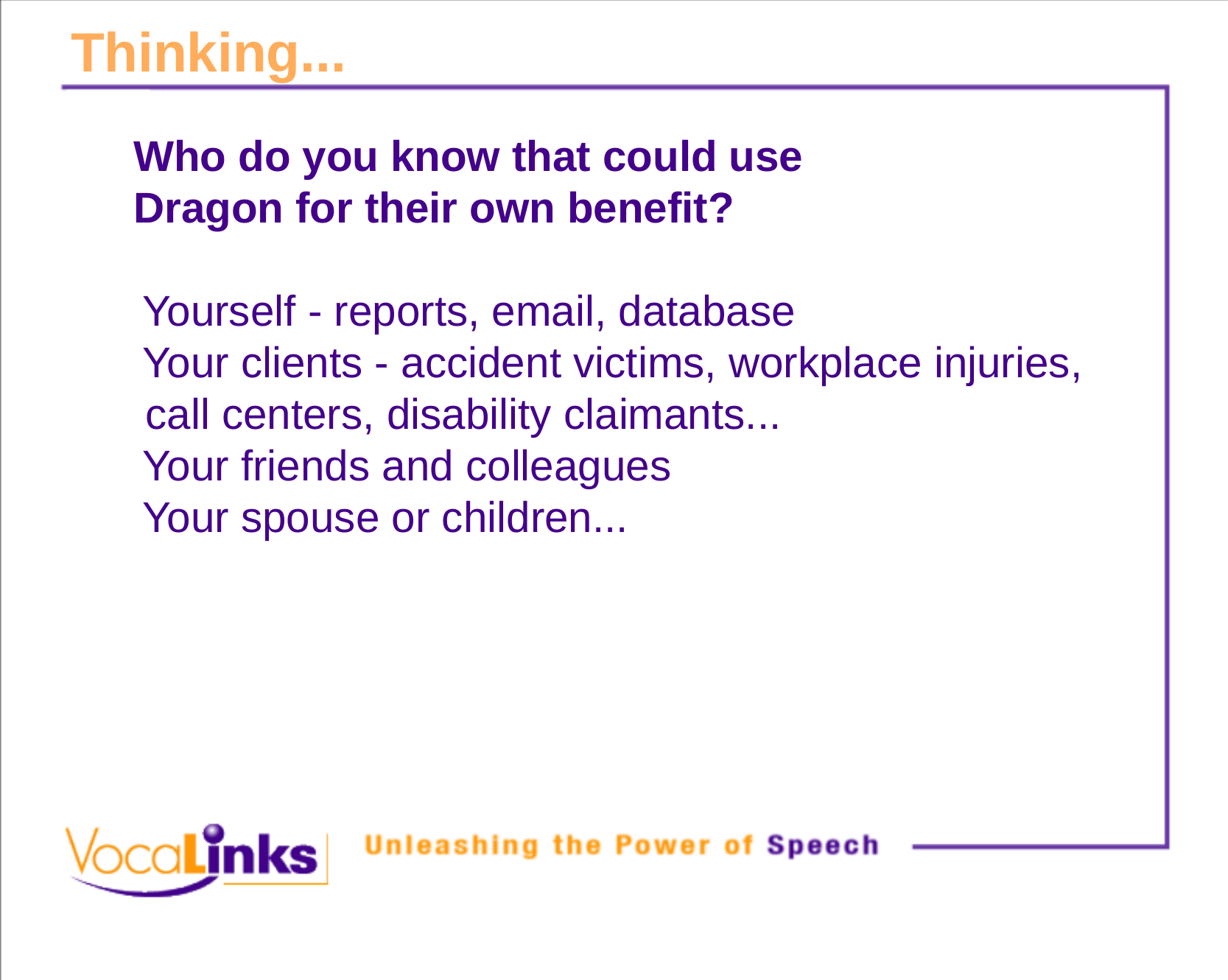

Thinking...
Who do you know that could use
Dragon for their own benefit?

 Yourself - reports, email, database
 Your clients - accident victims, workplace injuries,
 call centers, disability claimants...
 Your friends and colleagues
 Your spouse or children...